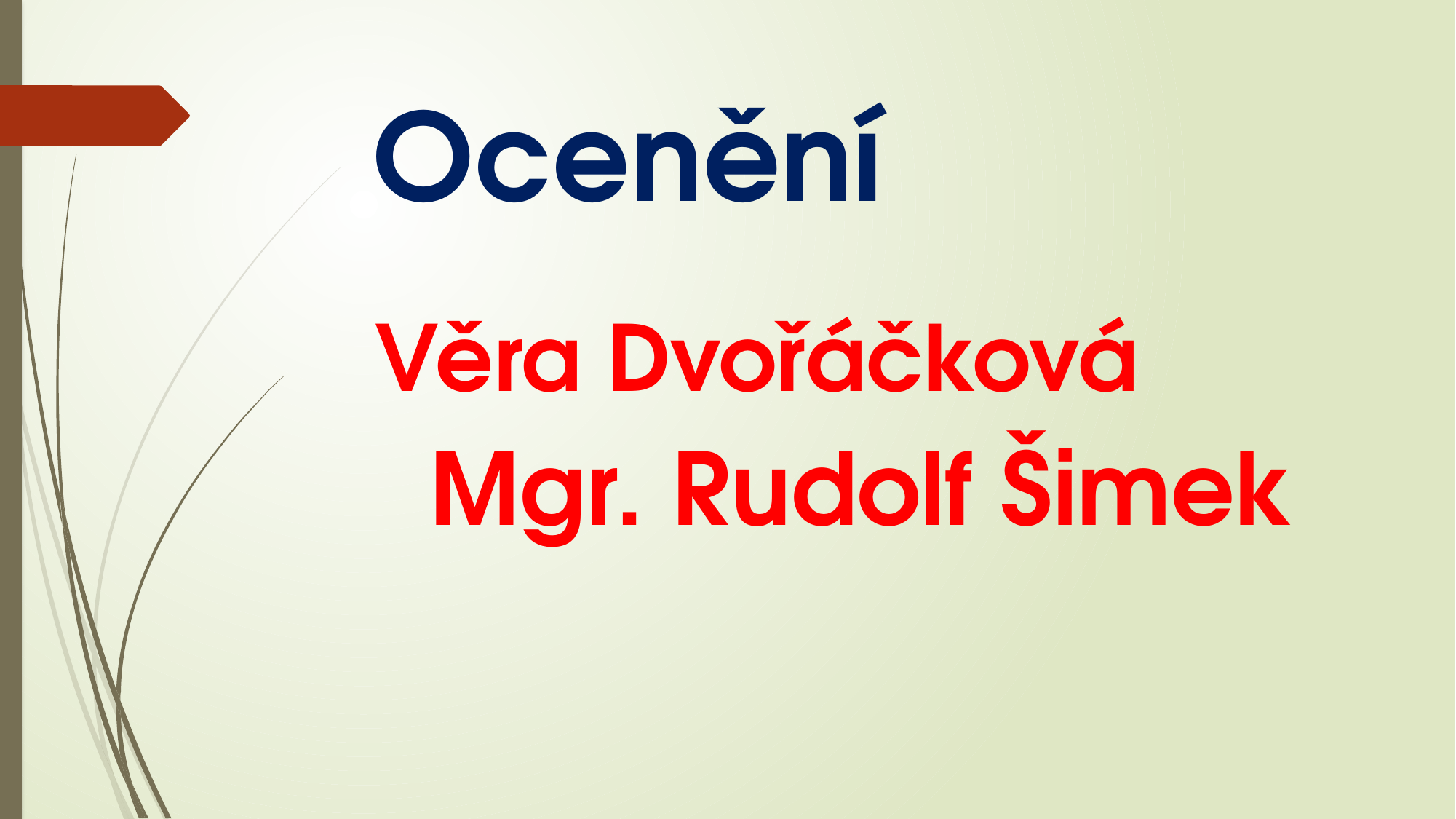

# Ocenění
Věra Dvořáčková
	Mgr. Rudolf Šimek